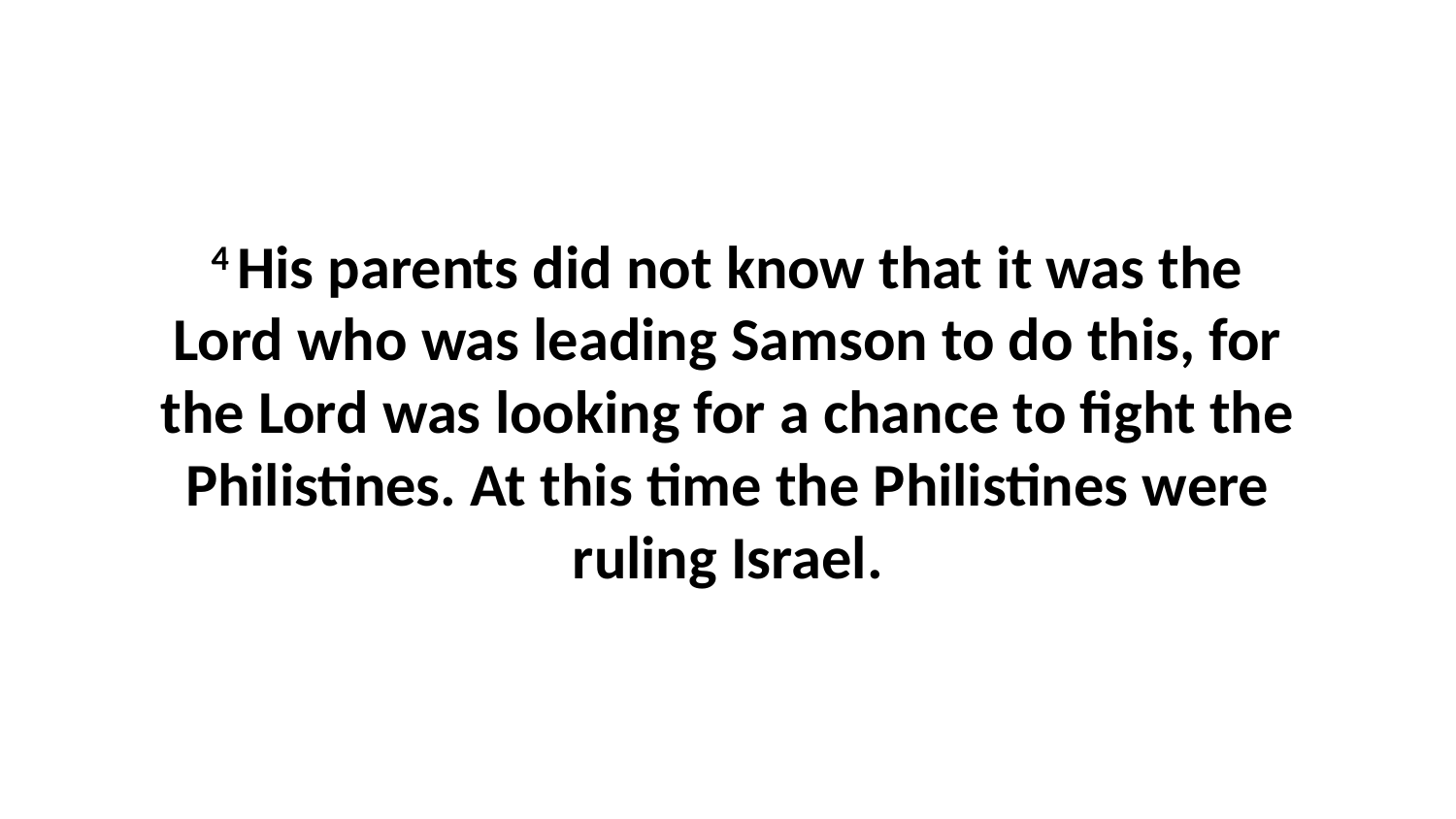

4 His parents did not know that it was the Lord who was leading Samson to do this, for the Lord was looking for a chance to fight the Philistines. At this time the Philistines were ruling Israel.